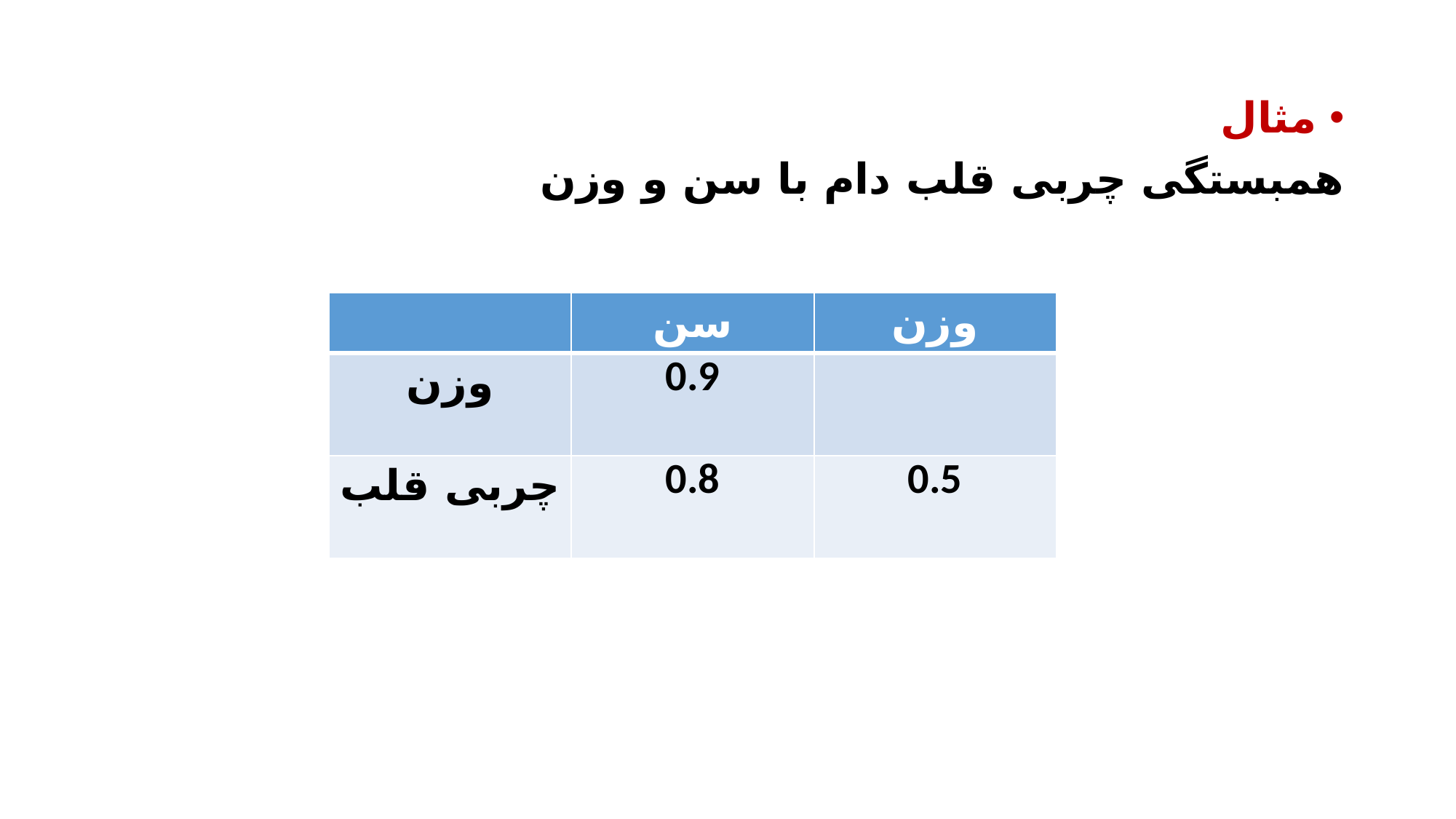

مثال
همبستگی چربی قلب دام با سن و وزن

|  | سن | وزن |
| --- | --- | --- |
| وزن | 0.9 |  |
| چربی قلب | 0.8 | 0.5 |